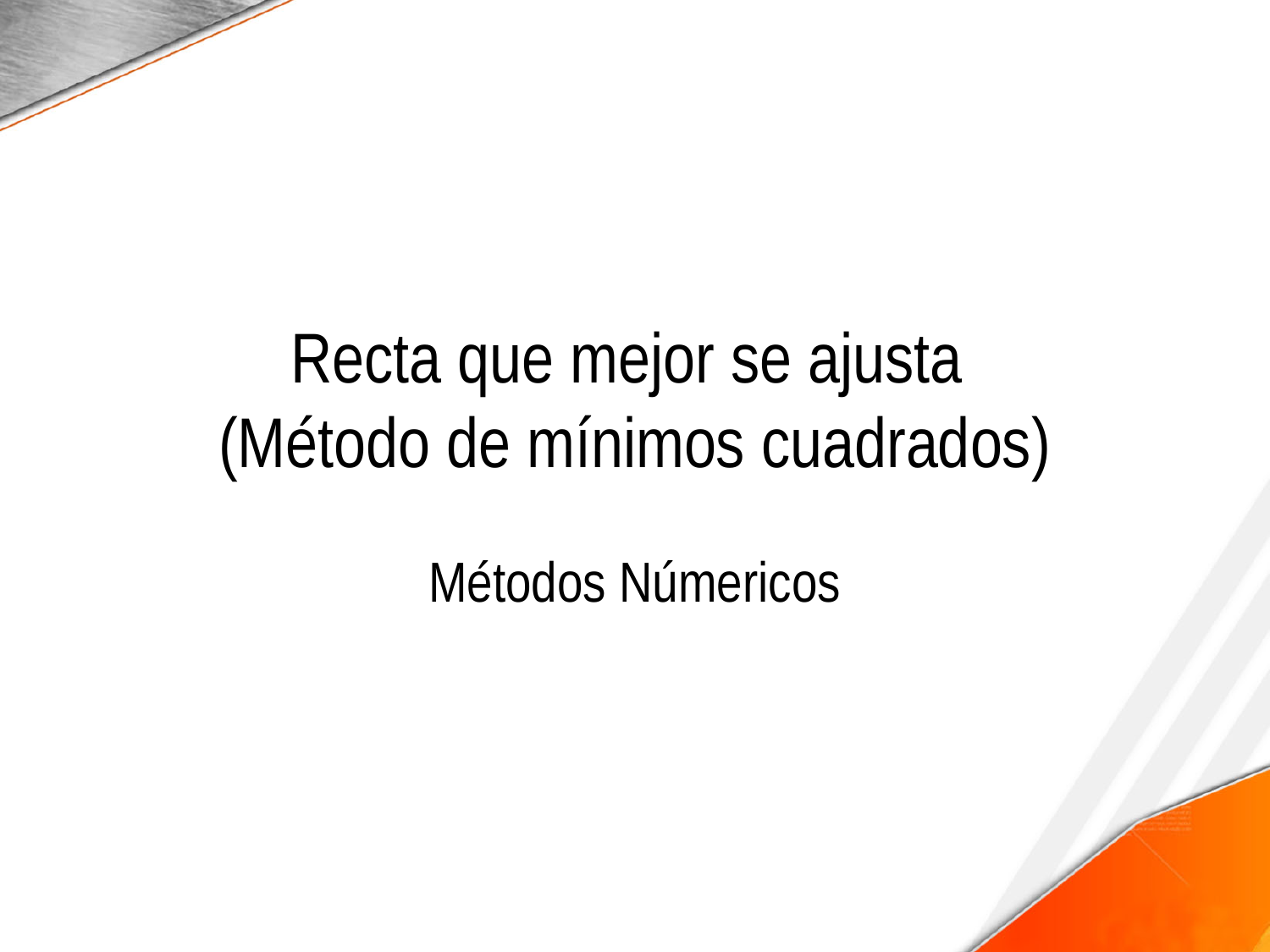

# Recta que mejor se ajusta (Método de mínimos cuadrados)
Métodos Númericos